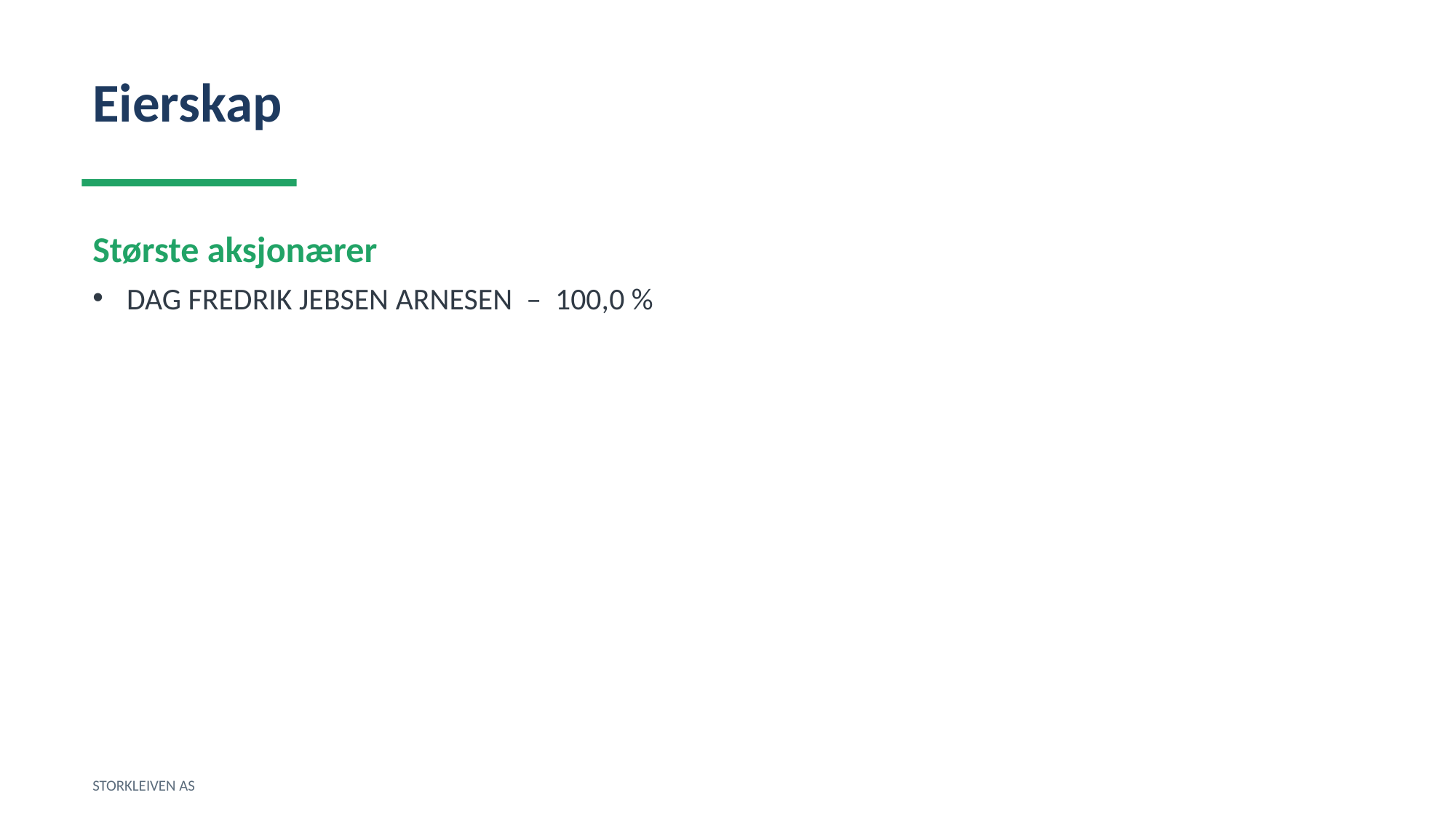

Eierskap

Største aksjonærer
DAG FREDRIK JEBSEN ARNESEN  –  100,0 %
STORKLEIVEN AS